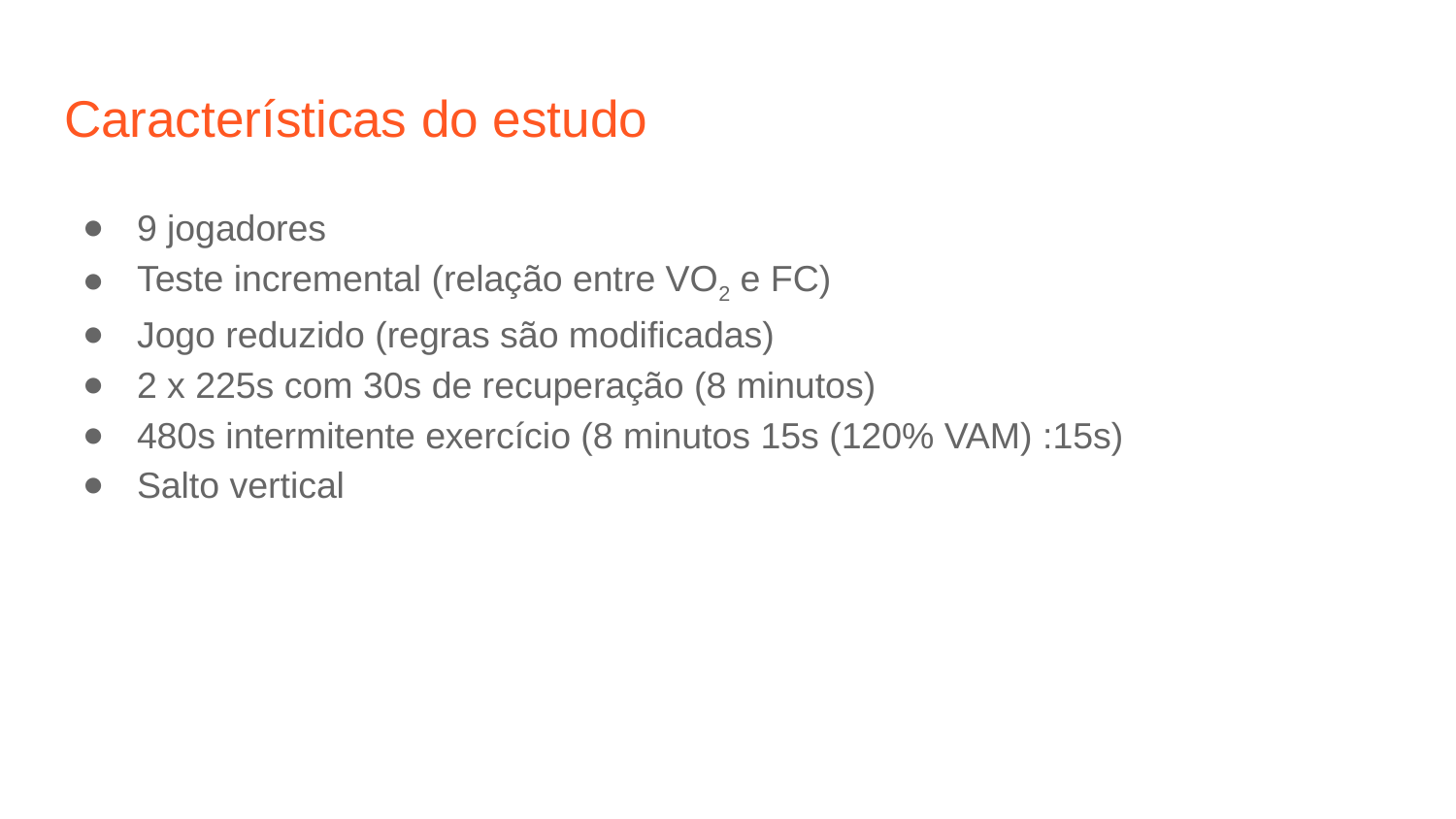

# Características do estudo
9 jogadores
Teste incremental (relação entre VO2 e FC)
Jogo reduzido (regras são modificadas)
2 x 225s com 30s de recuperação (8 minutos)
480s intermitente exercício (8 minutos 15s (120% VAM) :15s)
Salto vertical